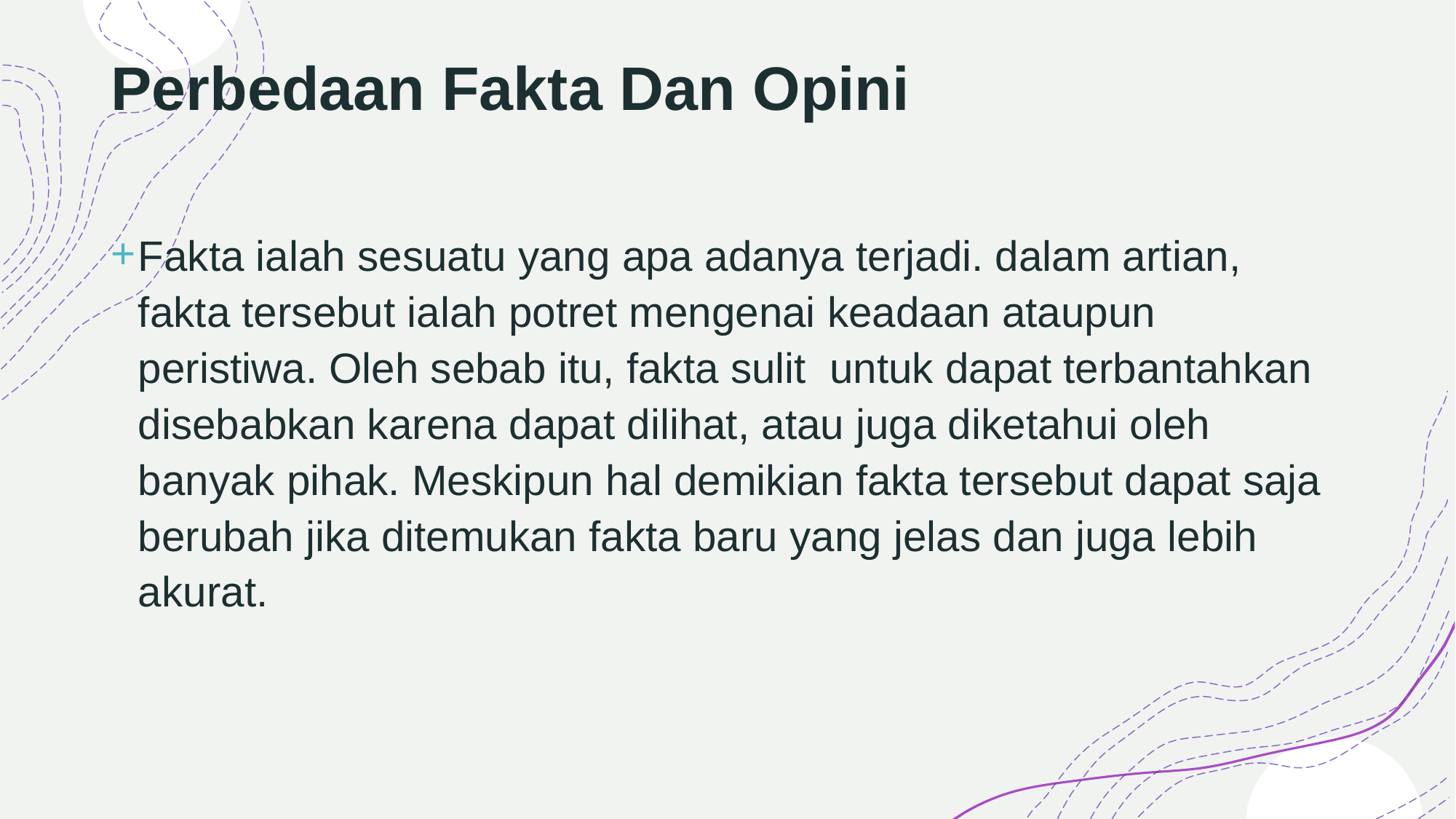

# Perbedaan Fakta Dan Opini
Fakta ialah sesuatu yang apa adanya terjadi. dalam artian, fakta tersebut ialah potret mengenai keadaan ataupun peristiwa. Oleh sebab itu, fakta sulit  untuk dapat terbantahkan disebabkan karena dapat dilihat, atau juga diketahui oleh banyak pihak. Meskipun hal demikian fakta tersebut dapat saja berubah jika ditemukan fakta baru yang jelas dan juga lebih akurat.